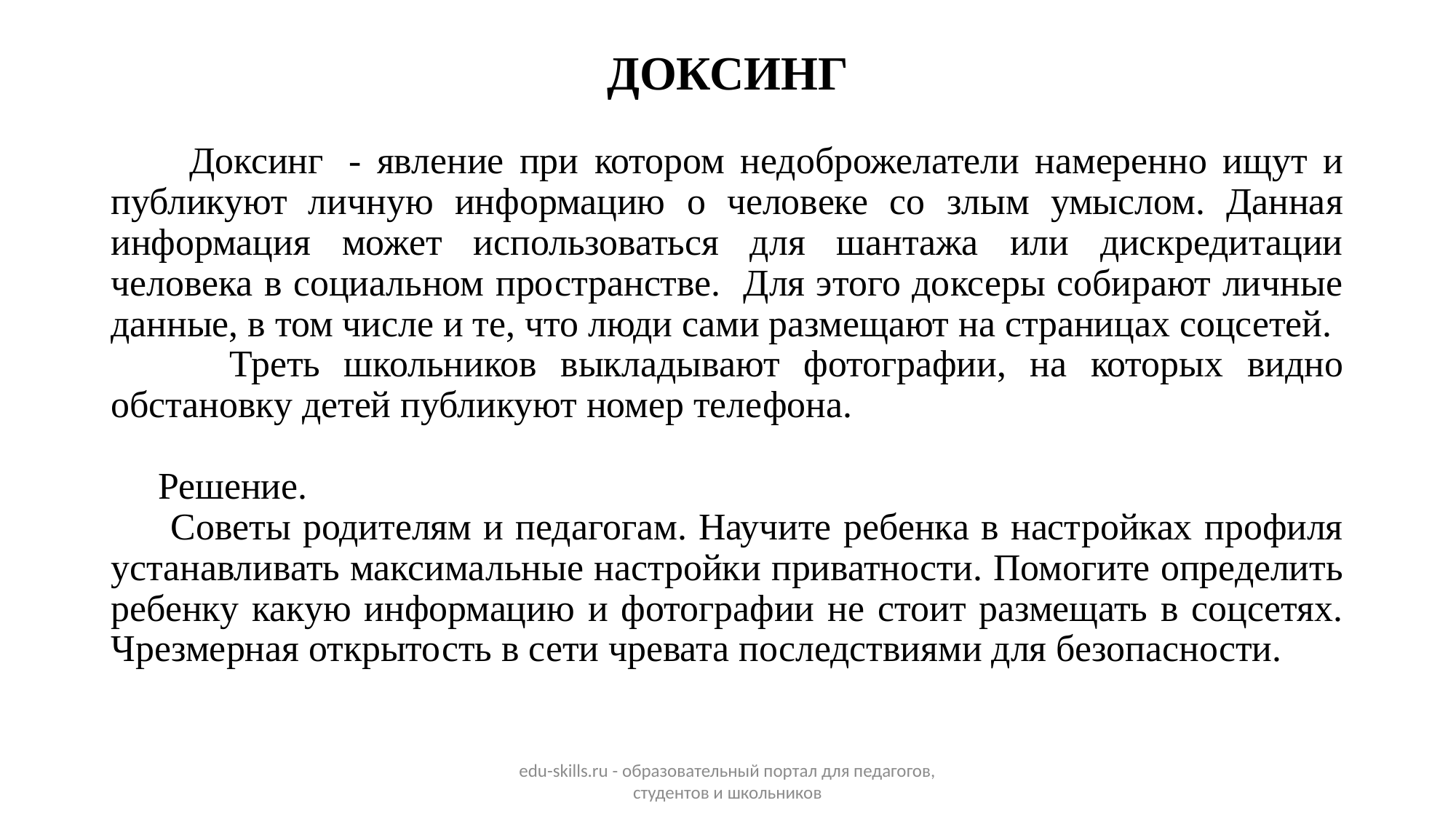

# ДОКСИНГ
     Доксинг  - явление при котором недоброжелатели намеренно ищут и публикуют личную информацию о человеке со злым умыслом. Данная информация может использоваться для шантажа или дискредитации человека в социальном пространстве.  Для этого доксеры собирают личные данные, в том числе и те, что люди сами размещают на страницах соцсетей.
     Треть школьников выкладывают фотографии, на которых видно обстановку детей публикуют номер телефона.

     Решение.
     Советы родителям и педагогам. Научите ребенка в настройках профиля устанавливать максимальные настройки приватности. Помогите определить ребенку какую информацию и фотографии не стоит размещать в соцсетях. Чрезмерная открытость в сети чревата последствиями для безопасности.

edu-skills.ru - образовательный портал для педагогов, студентов и школьников